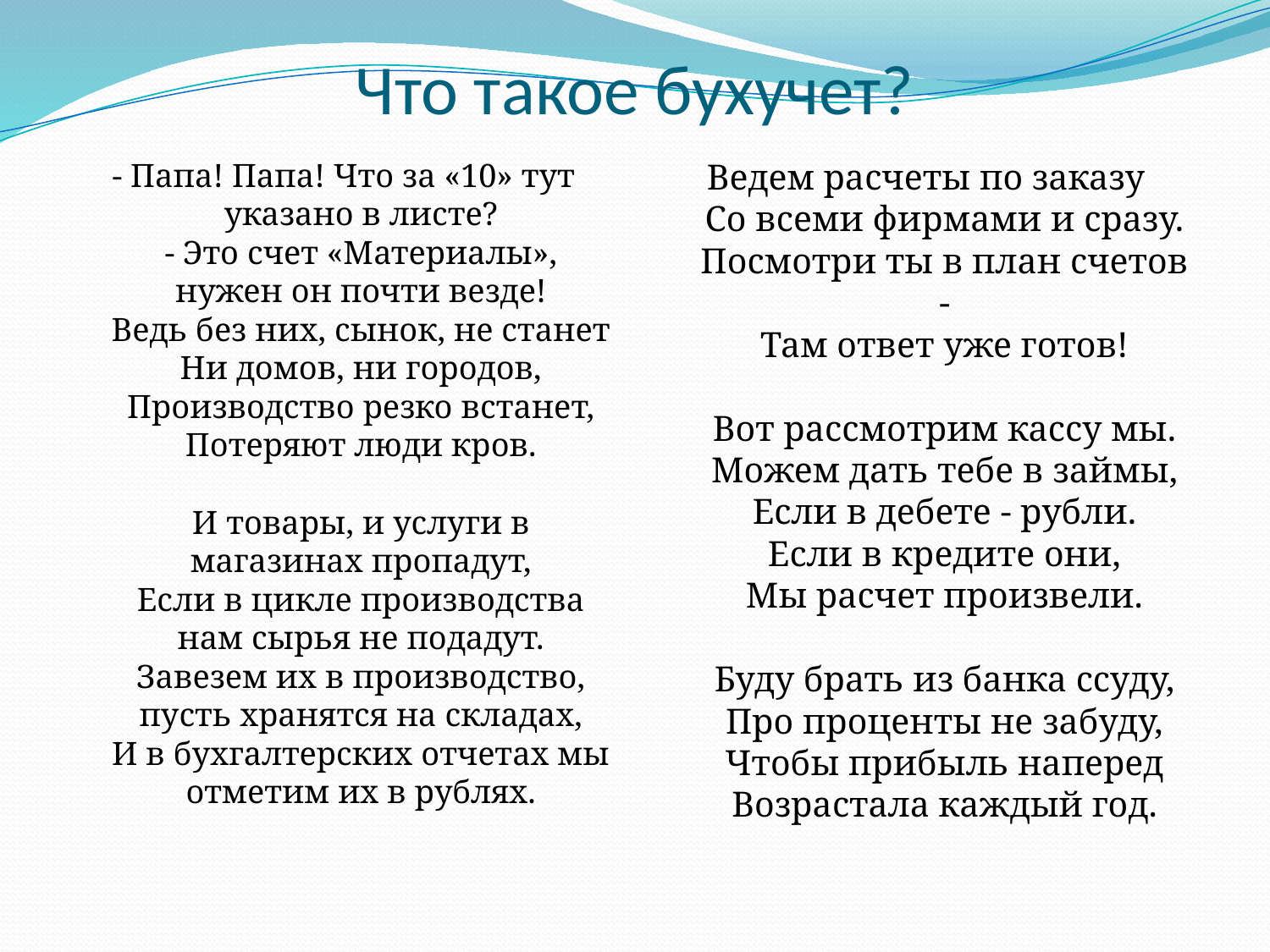

# Что такое бухучет?
- Папа! Папа! Что за «10» тут указано в листе?
- Это счет «Материалы», нужен он почти везде!
Ведь без них, сынок, не станет
Ни домов, ни городов,
Производство резко встанет,
Потеряют люди кров.
И товары, и услуги в магазинах пропадут,
Если в цикле производства нам сырья не подадут.
Завезем их в производство, пусть хранятся на складах,
И в бухгалтерских отчетах мы отметим их в рублях.
Ведем расчеты по заказу
Со всеми фирмами и сразу.
Посмотри ты в план счетов -
Там ответ уже готов!
Вот рассмотрим кассу мы.
Можем дать тебе в займы,
Если в дебете - рубли.
Если в кредите они,
Мы расчет произвели.
Буду брать из банка ссуду,
Про проценты не забуду,
Чтобы прибыль наперед
Возрастала каждый год.